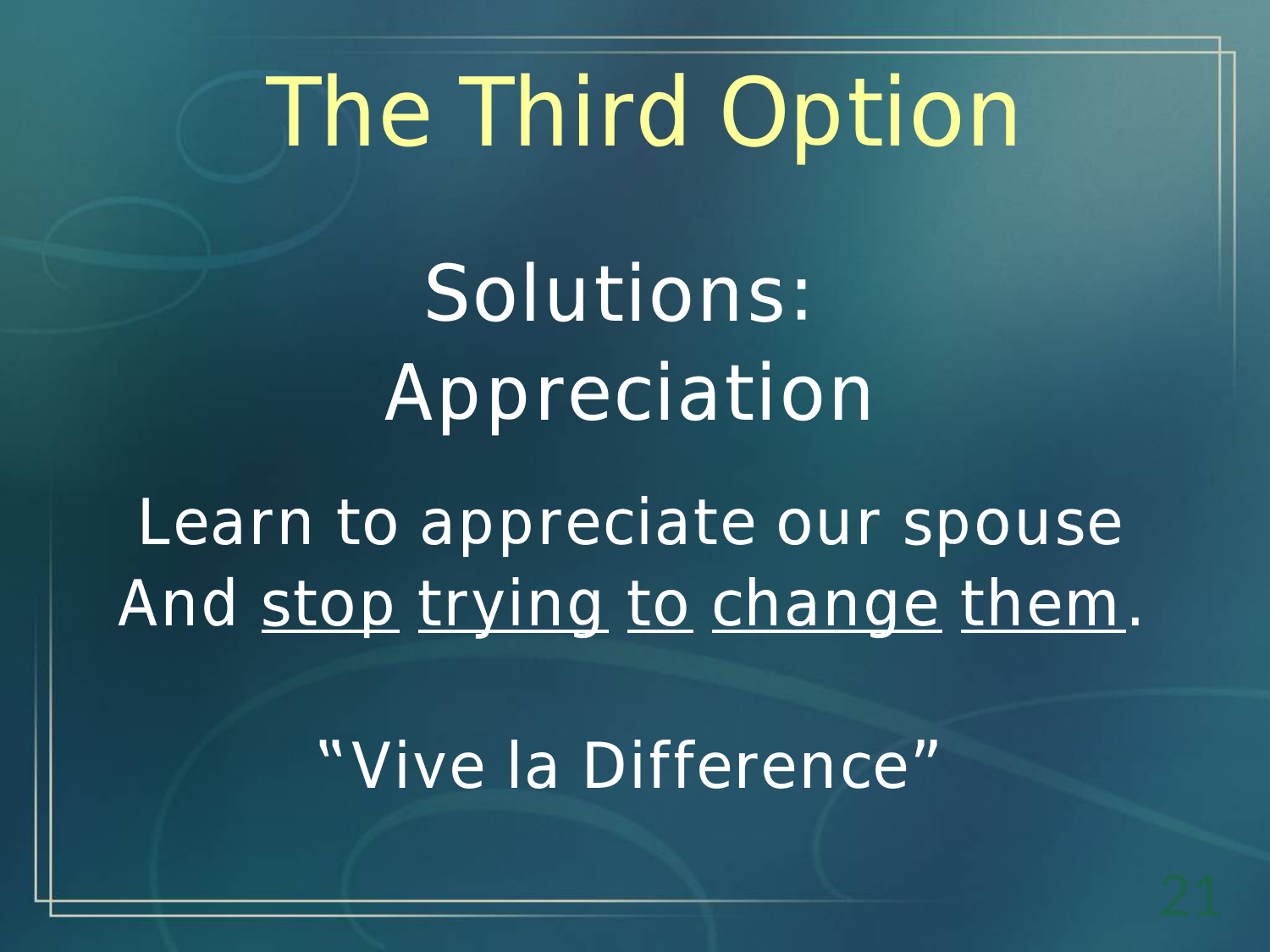

The Third Option
Solutions:
Appreciation

Learn to appreciate our spouse
And stop trying to change them.

“Vive la Difference”
21